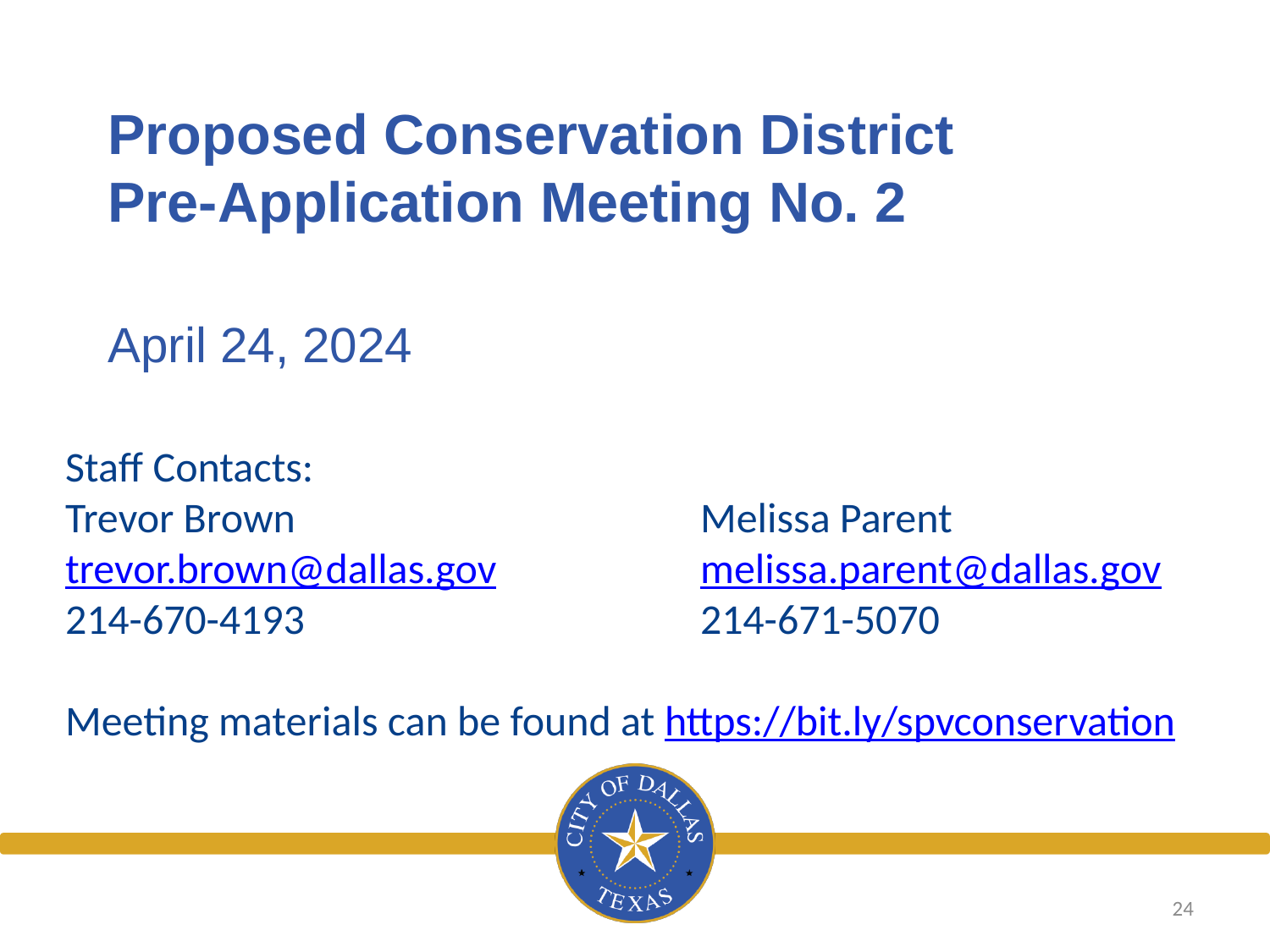

# Proposed Conservation District Pre-Application Meeting No. 2
April 24, 2024
Staff Contacts:
Trevor Brown				Melissa Parent
trevor.brown@dallas.gov		melissa.parent@dallas.gov
214-670-4193				214-671-5070

Meeting materials can be found at https://bit.ly/spvconservation
24